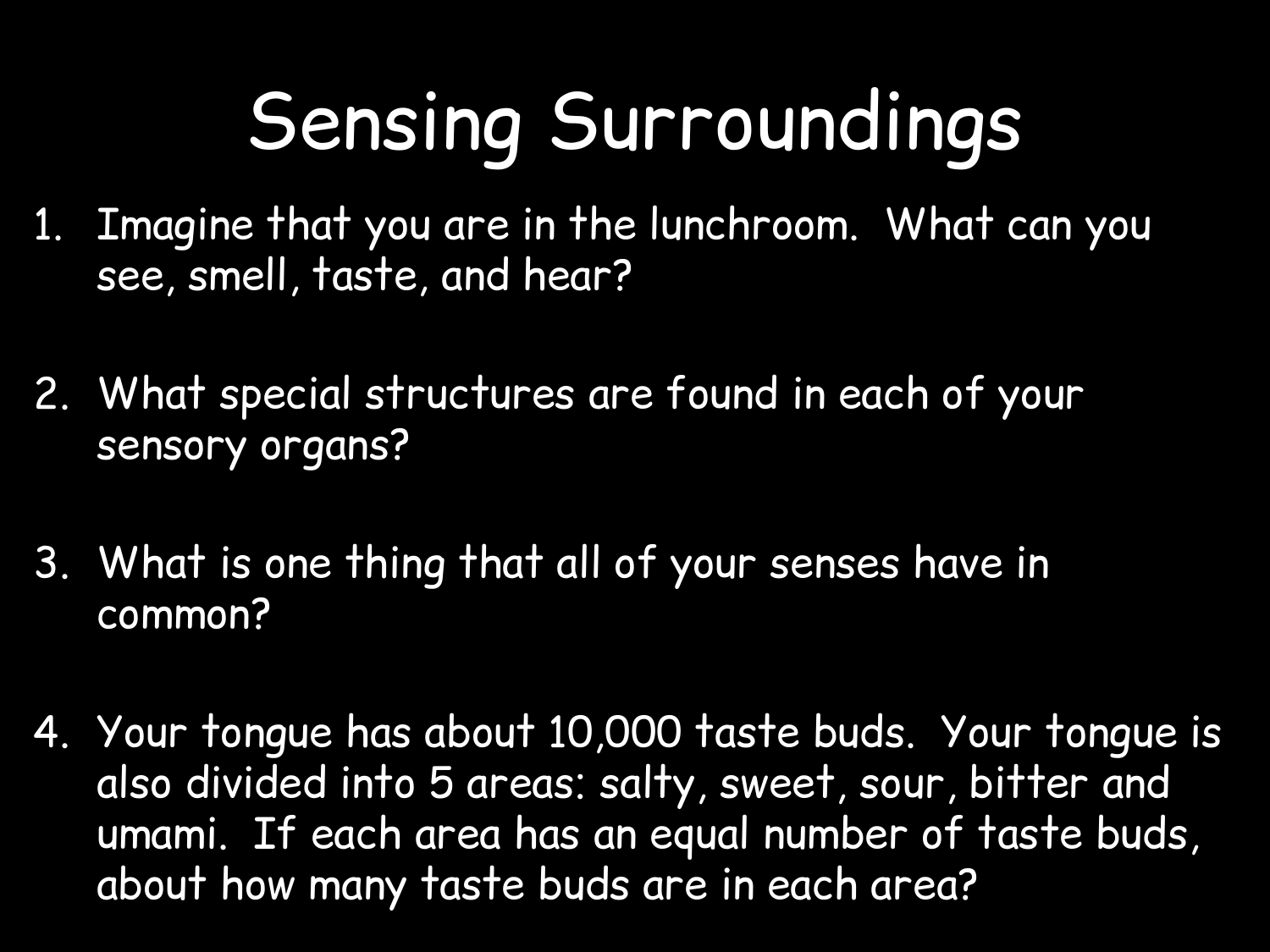

# Sensing Surroundings
Imagine that you are in the lunchroom.  What can you see, smell, taste, and hear?

What special structures are found in each of your sensory organs?

What is one thing that all of your senses have in common?

Your tongue has about 10,000 taste buds.  Your tongue is also divided into 5 areas: salty, sweet, sour, bitter and umami.  If each area has an equal number of taste buds, about how many taste buds are in each area?